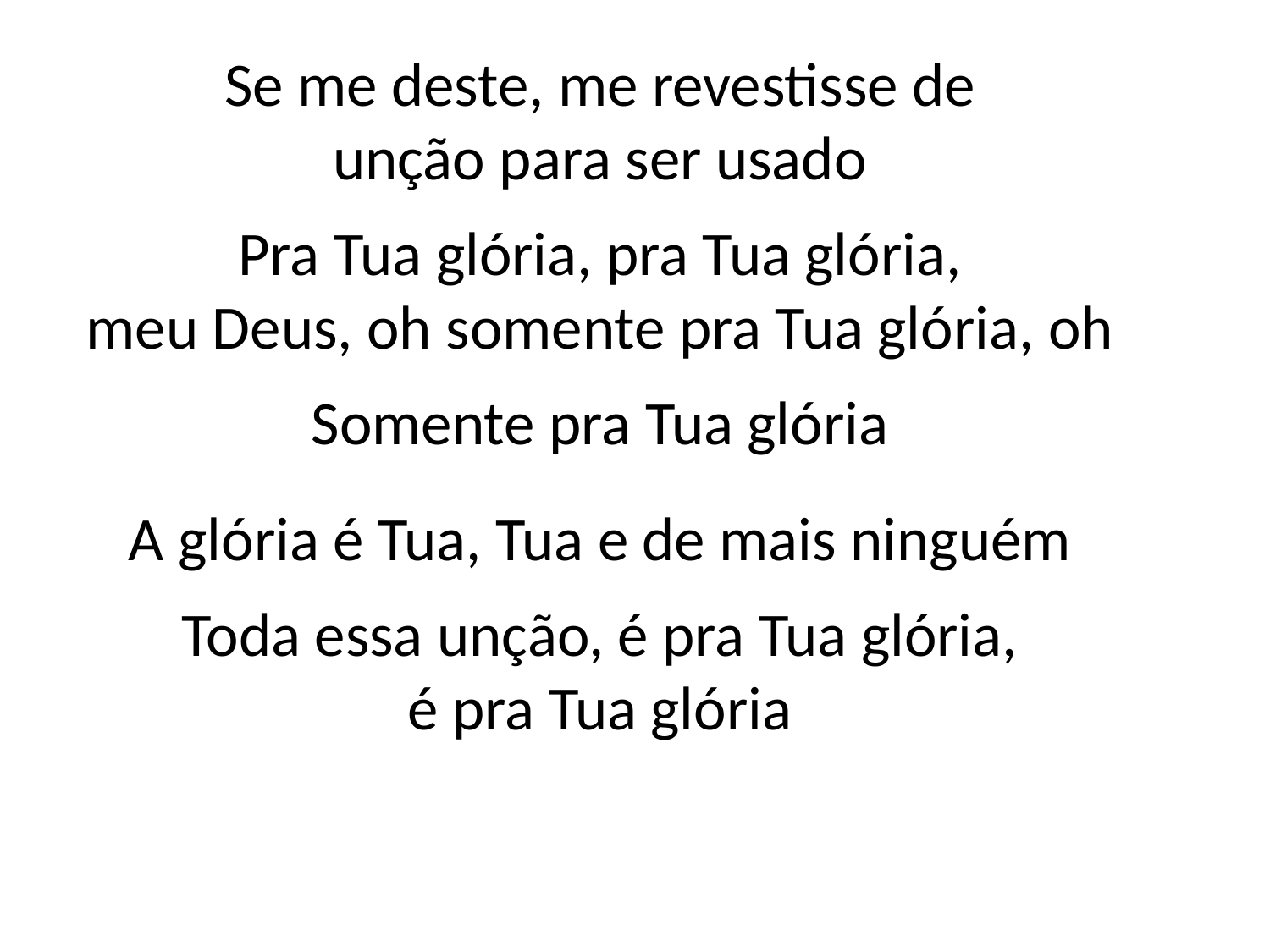

Se me deste, me revestisse de
unção para ser usado

Pra Tua glória, pra Tua glória,
meu Deus, oh somente pra Tua glória, oh

Somente pra Tua glória

A glória é Tua, Tua e de mais ninguém

Toda essa unção, é pra Tua glória,
é pra Tua glória
#